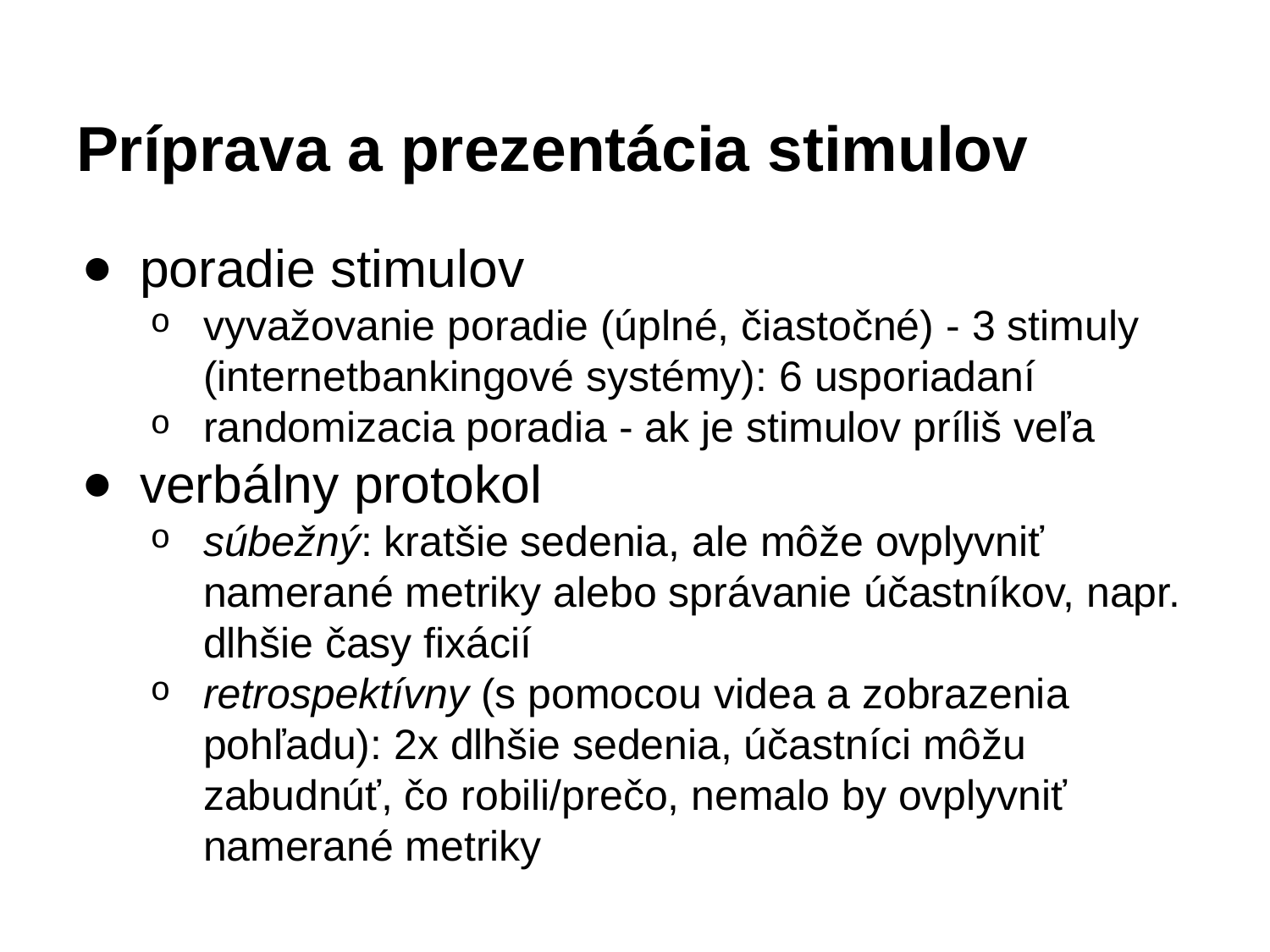

# Príprava a prezentácia stimulov
poradie stimulov
vyvažovanie poradie (úplné, čiastočné) - 3 stimuly (internetbankingové systémy): 6 usporiadaní
randomizacia poradia - ak je stimulov príliš veľa
verbálny protokol
súbežný: kratšie sedenia, ale môže ovplyvniť namerané metriky alebo správanie účastníkov, napr. dlhšie časy fixácií
retrospektívny (s pomocou videa a zobrazenia pohľadu): 2x dlhšie sedenia, účastníci môžu zabudnúť, čo robili/prečo, nemalo by ovplyvniť namerané metriky